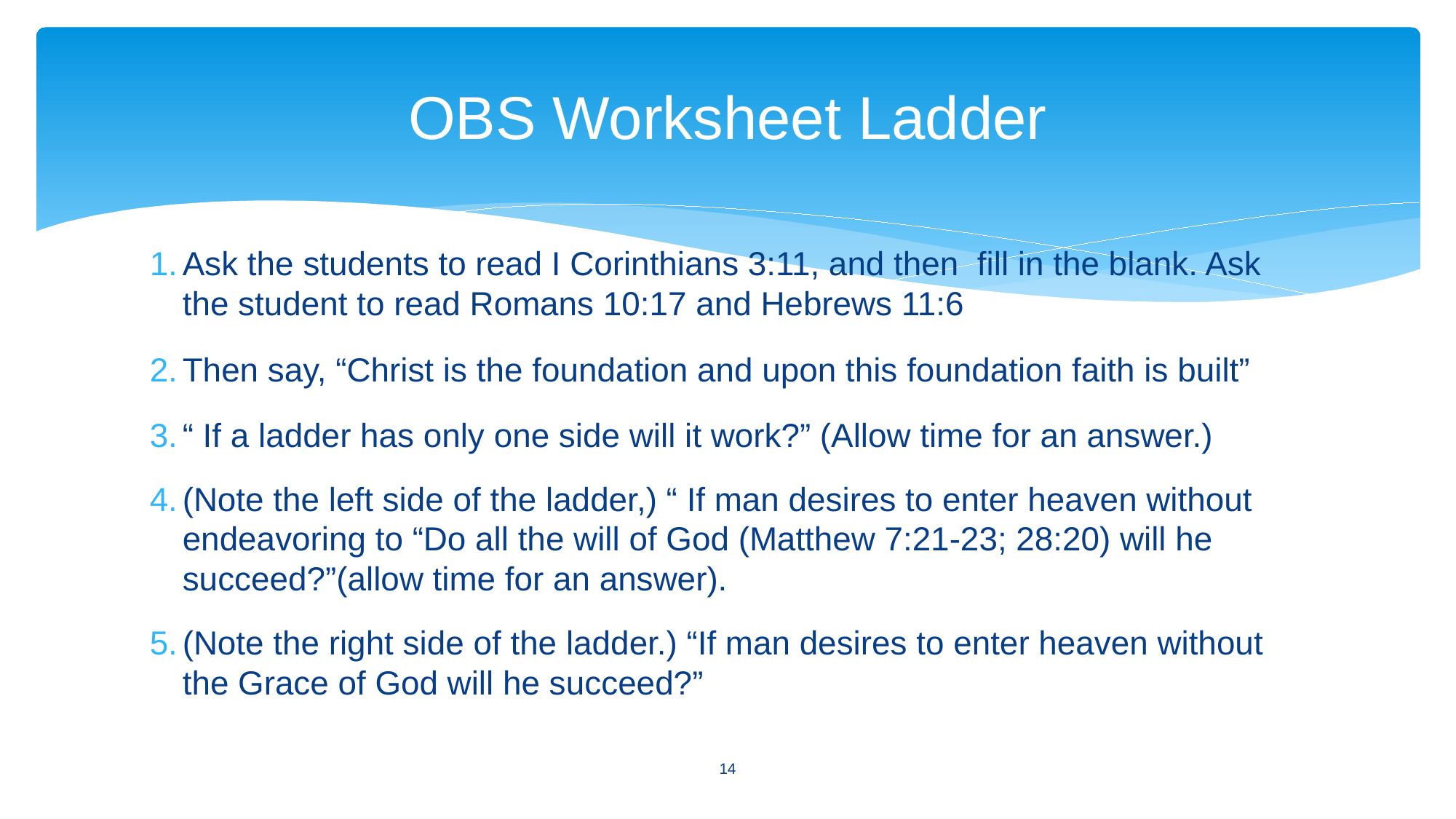

# OBS Worksheet Ladder
Ask the students to read I Corinthians 3:11, and then  fill in the blank. Ask the student to read Romans 10:17 and Hebrews 11:6

Then say, “Christ is the foundation and upon this foundation faith is built”

“ If a ladder has only one side will it work?” (Allow time for an answer.)

(Note the left side of the ladder,) “ If man desires to enter heaven without endeavoring to “Do all the will of God (Matthew 7:21-23; 28:20) will he succeed?”(allow time for an answer).

(Note the right side of the ladder.) “If man desires to enter heaven without the Grace of God will he succeed?”

14